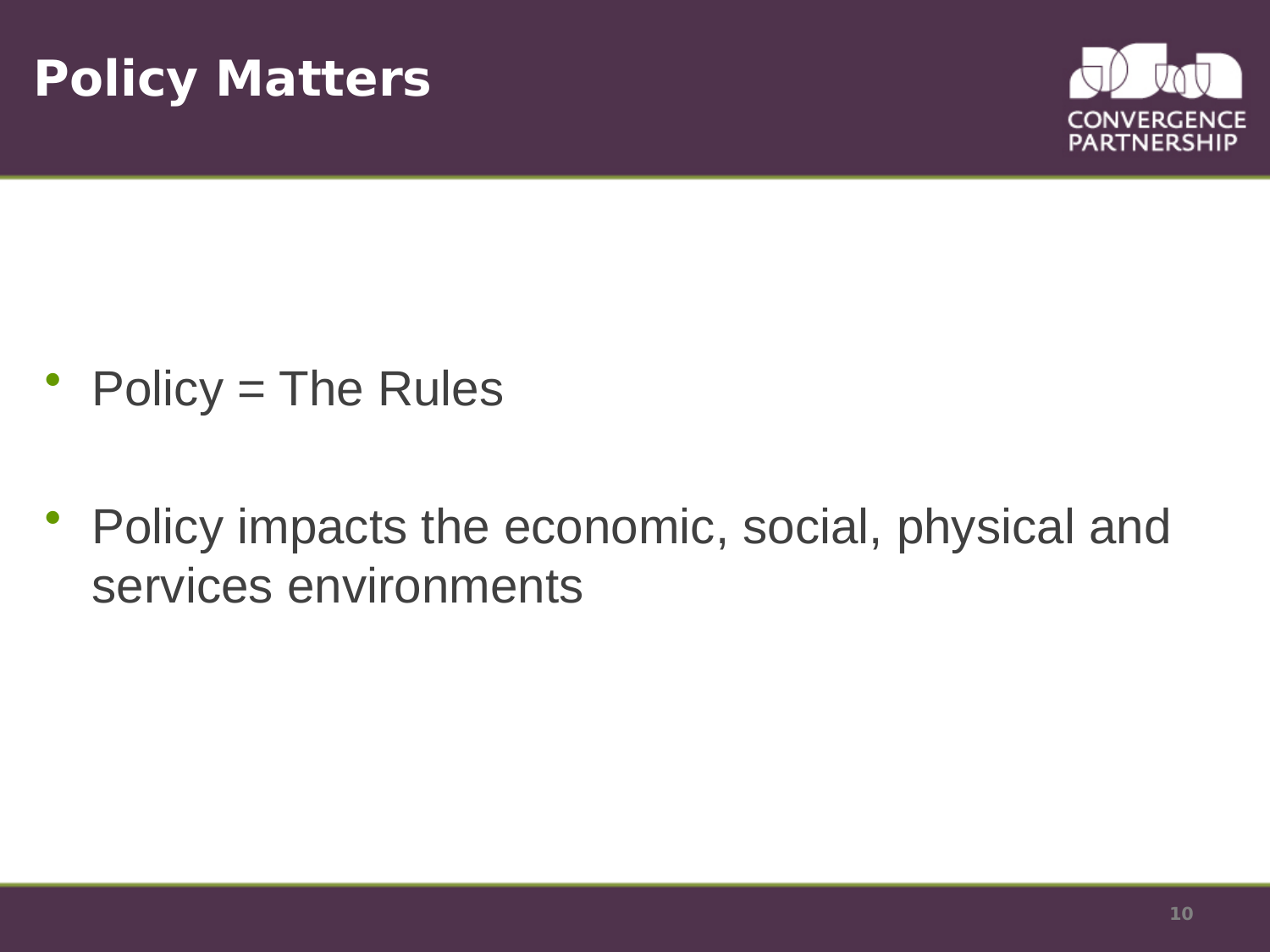

Policy Matters

Policy = The Rules

Policy impacts the economic, social, physical and services environments

10